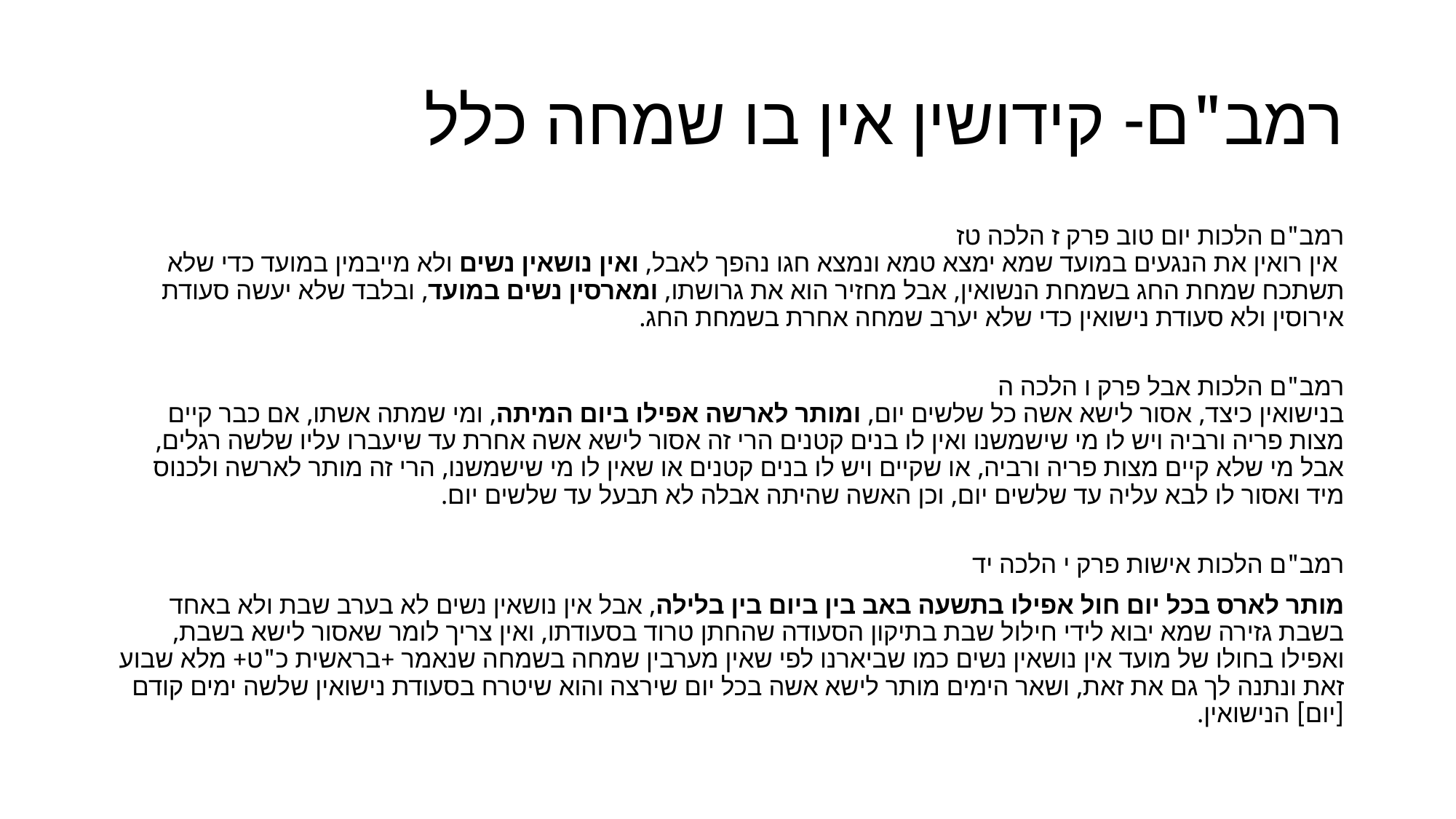

# רמב"ם- קידושין אין בו שמחה כלל
רמב"ם הלכות יום טוב פרק ז הלכה טז
 אין רואין את הנגעים במועד שמא ימצא טמא ונמצא חגו נהפך לאבל, ואין נושאין נשים ולא מייבמין במועד כדי שלא תשתכח שמחת החג בשמחת הנשואין, אבל מחזיר הוא את גרושתו, ומארסין נשים במועד, ובלבד שלא יעשה סעודת אירוסין ולא סעודת נישואין כדי שלא יערב שמחה אחרת בשמחת החג.
רמב"ם הלכות אבל פרק ו הלכה ה
בנישואין כיצד, אסור לישא אשה כל שלשים יום, ומותר לארשה אפילו ביום המיתה, ומי שמתה אשתו, אם כבר קיים מצות פריה ורביה ויש לו מי שישמשנו ואין לו בנים קטנים הרי זה אסור לישא אשה אחרת עד שיעברו עליו שלשה רגלים, אבל מי שלא קיים מצות פריה ורביה, או שקיים ויש לו בנים קטנים או שאין לו מי שישמשנו, הרי זה מותר לארשה ולכנוס מיד ואסור לו לבא עליה עד שלשים יום, וכן האשה שהיתה אבלה לא תבעל עד שלשים יום.
רמב"ם הלכות אישות פרק י הלכה יד
מותר לארס בכל יום חול אפילו בתשעה באב בין ביום בין בלילה, אבל אין נושאין נשים לא בערב שבת ולא באחד בשבת גזירה שמא יבוא לידי חילול שבת בתיקון הסעודה שהחתן טרוד בסעודתו, ואין צריך לומר שאסור לישא בשבת, ואפילו בחולו של מועד אין נושאין נשים כמו שביארנו לפי שאין מערבין שמחה בשמחה שנאמר +בראשית כ"ט+ מלא שבוע זאת ונתנה לך גם את זאת, ושאר הימים מותר לישא אשה בכל יום שירצה והוא שיטרח בסעודת נישואין שלשה ימים קודם [יום] הנישואין.